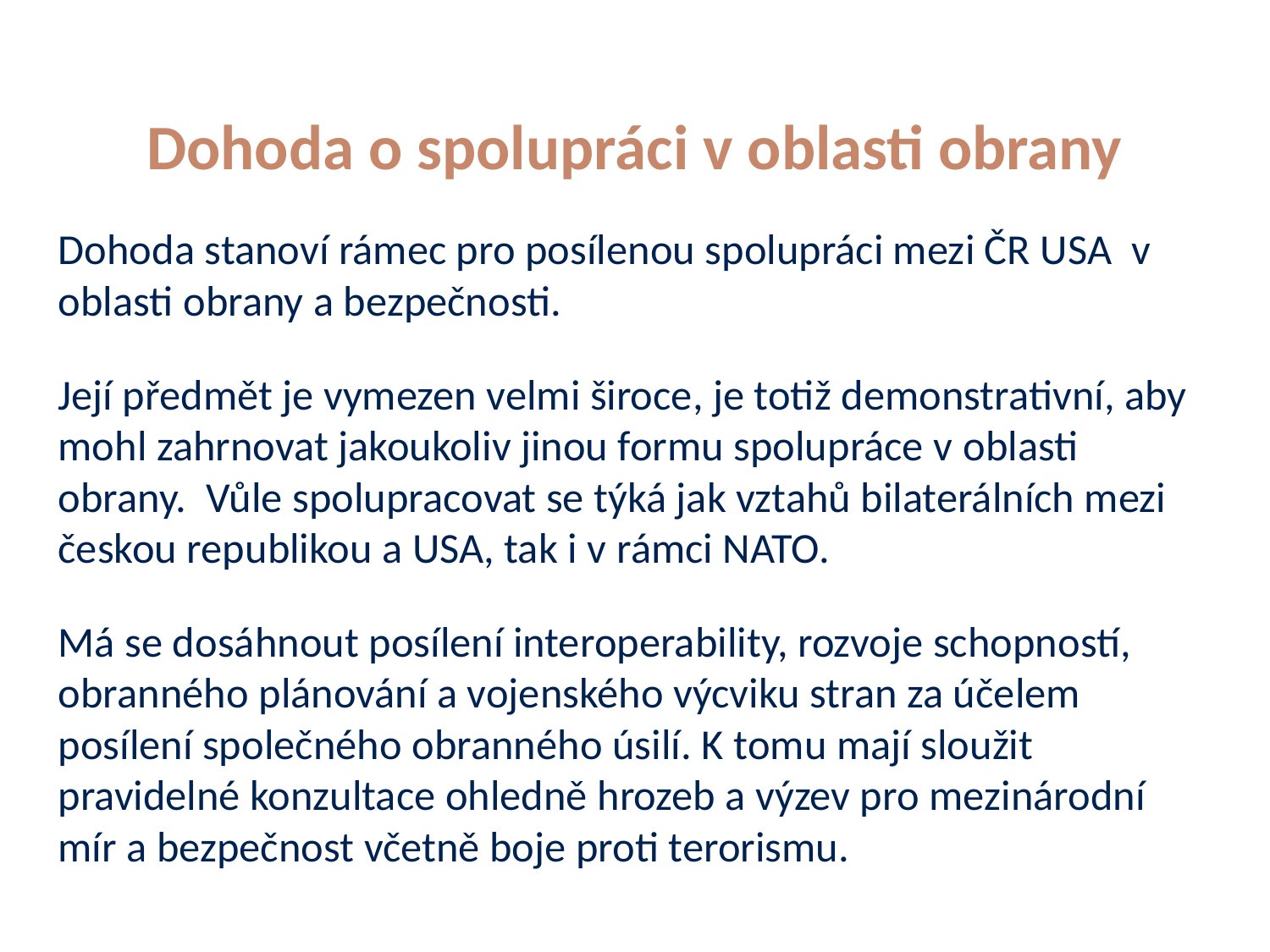

# Dohoda o spolupráci v oblasti obrany
Dohoda stanoví rámec pro posílenou spolupráci mezi ČR USA  v oblasti obrany a bezpečnosti.
Její předmět je vymezen velmi široce, je totiž demonstrativní, aby mohl zahrnovat jakoukoliv jinou formu spolupráce v oblasti obrany.  Vůle spolupracovat se týká jak vztahů bilaterálních mezi českou republikou a USA, tak i v rámci NATO.
Má se dosáhnout posílení interoperability, rozvoje schopností, obranného plánování a vojenského výcviku stran za účelem posílení společného obranného úsilí. K tomu mají sloužit pravidelné konzultace ohledně hrozeb a výzev pro mezinárodní mír a bezpečnost včetně boje proti terorismu.